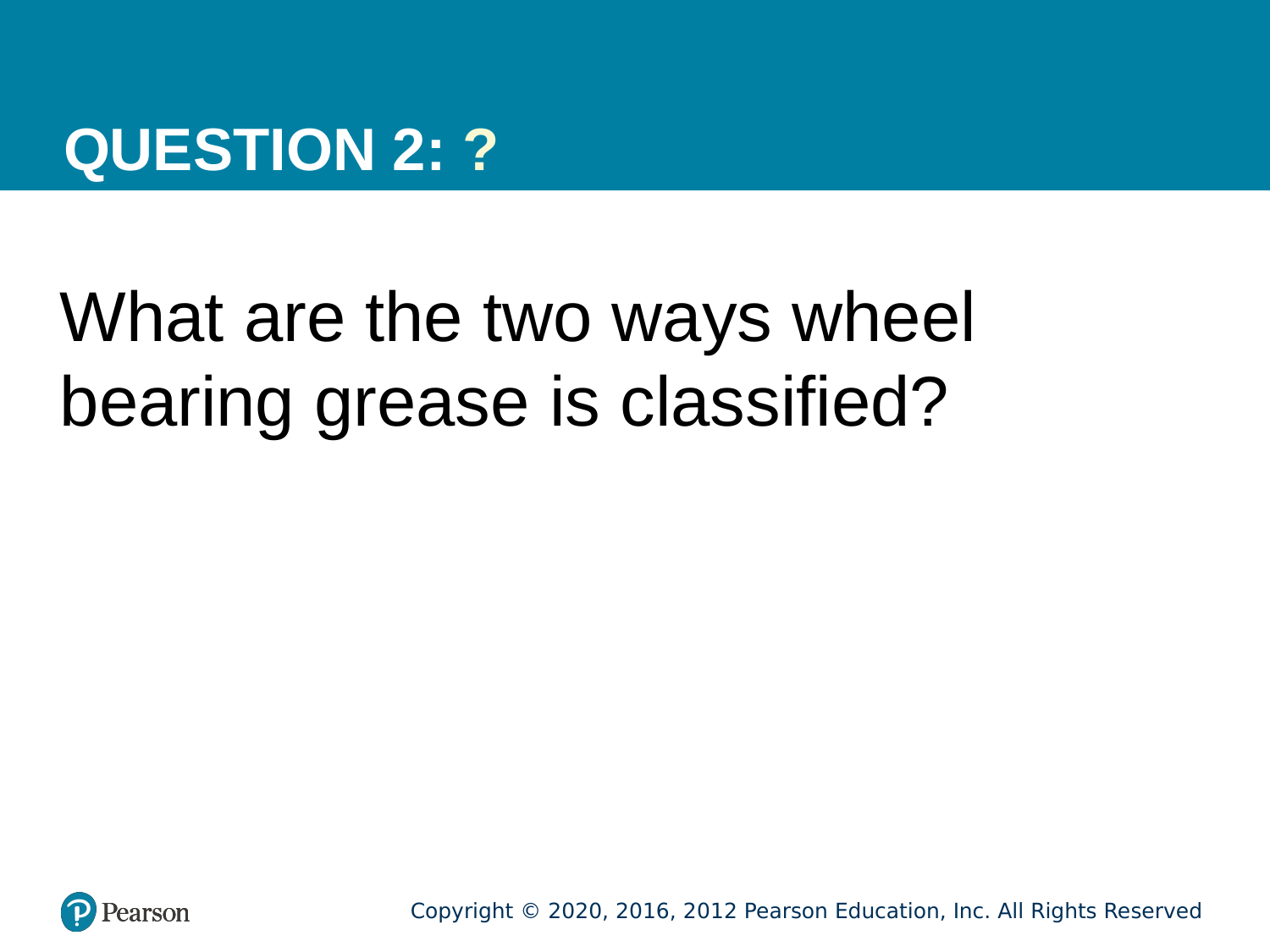

# QUESTION 2: ?
What are the two ways wheel bearing grease is classified?